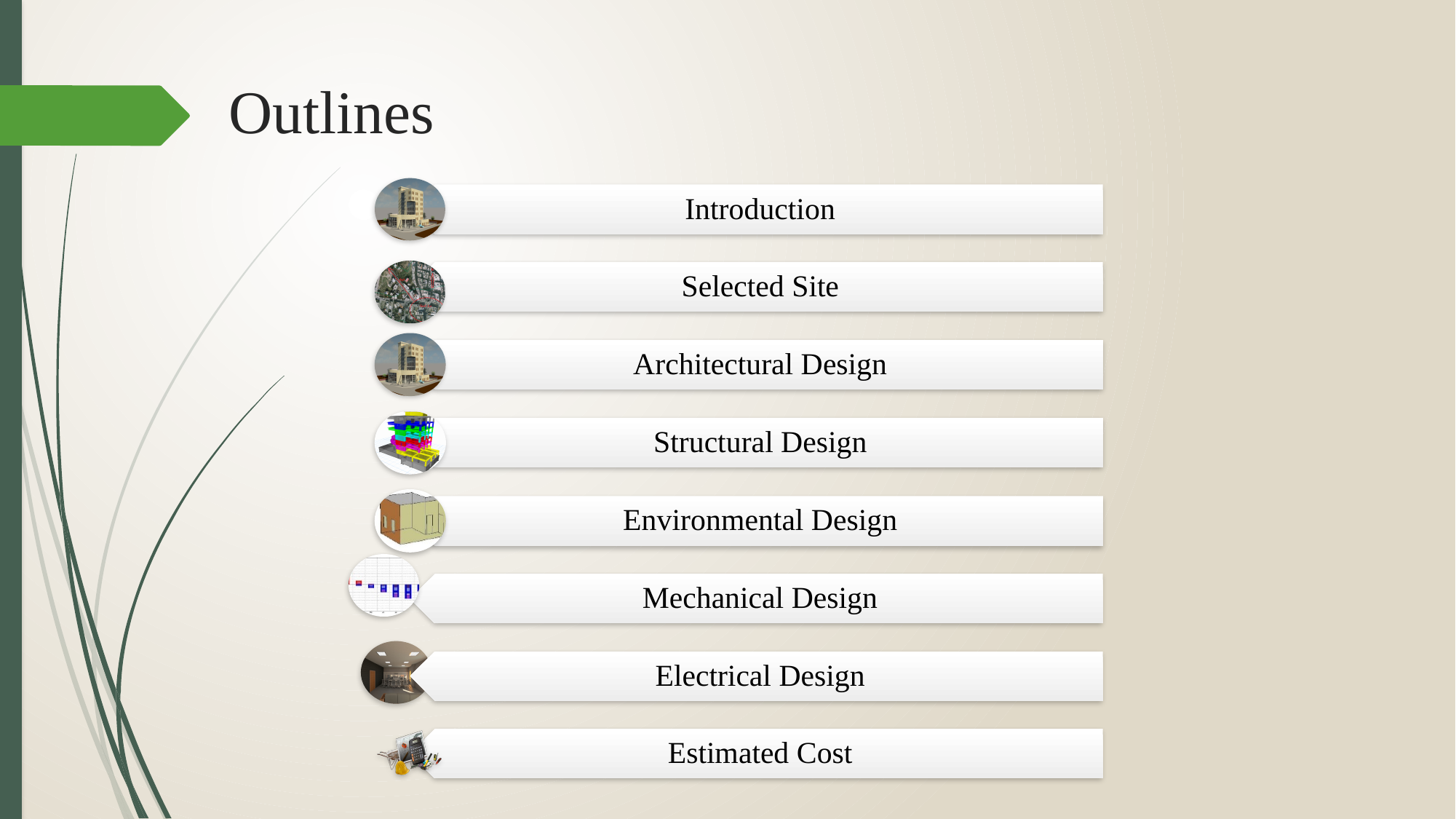

Outlines
Introduction
Selected Site
Architectural Design
Structural Design
Environmental Design
Mechanical Design
Electrical Design
Estimated Cost